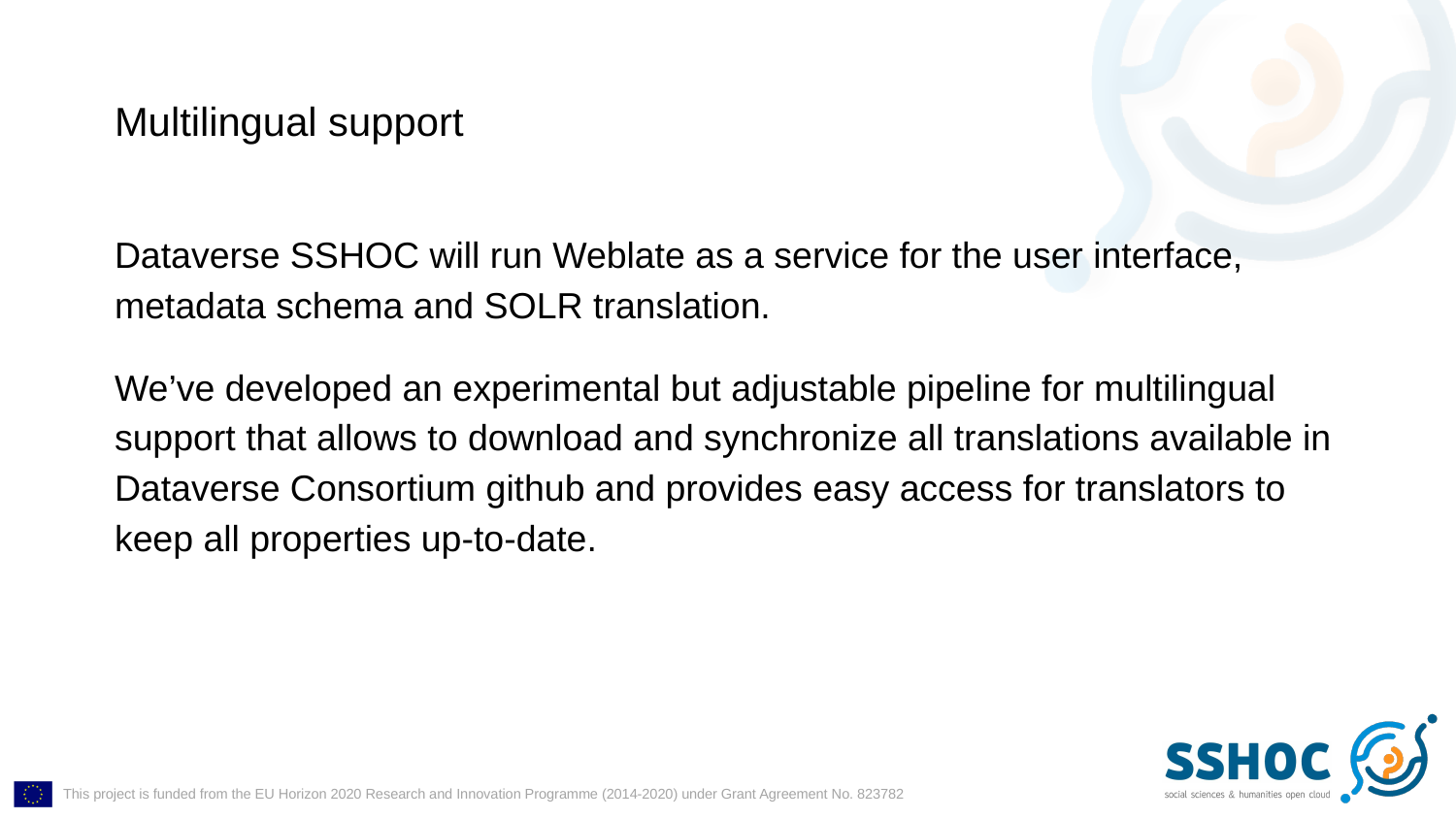

# Multilingual support
Dataverse SSHOC will run Weblate as a service for the user interface, metadata schema and SOLR translation.
We’ve developed an experimental but adjustable pipeline for multilingual support that allows to download and synchronize all translations available in Dataverse Consortium github and provides easy access for translators to keep all properties up-to-date.